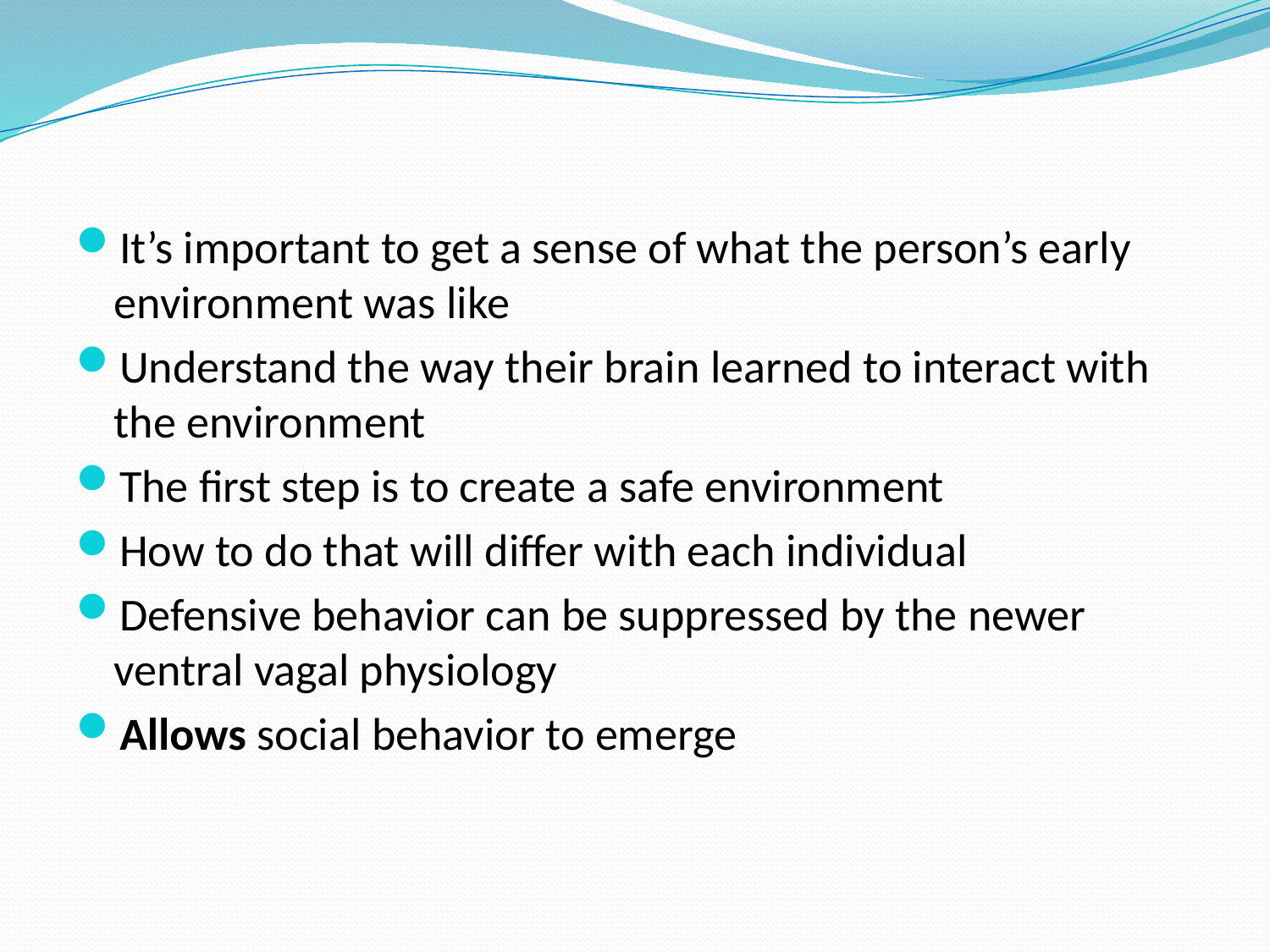

# It’s important to get a sense of what the person’s early environment was like
Understand the way their brain learned to interact with the environment
The first step is to create a safe environment
How to do that will differ with each individual
Defensive behavior can be suppressed by the newer ventral vagal physiology
Allows social behavior to emerge